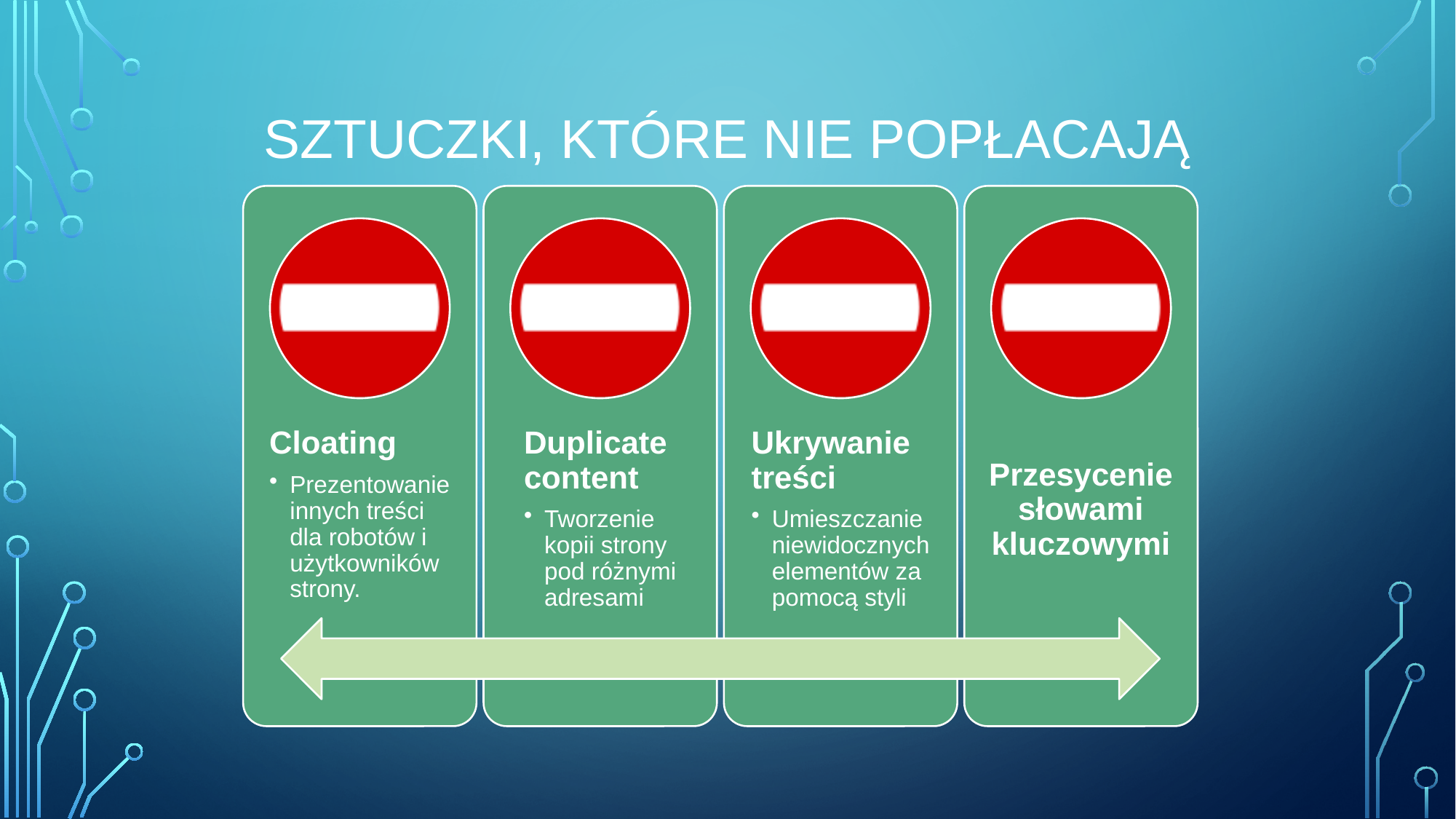

Sztuczki, które nie popłacają
Cloating
Prezentowanie innych treści dla robotów i użytkowników strony.
Duplicate content
Tworzenie kopii strony pod różnymi adresami
Ukrywanie treści
Umieszczanie niewidocznych elementów za pomocą styli
Przesycenie słowami kluczowymi